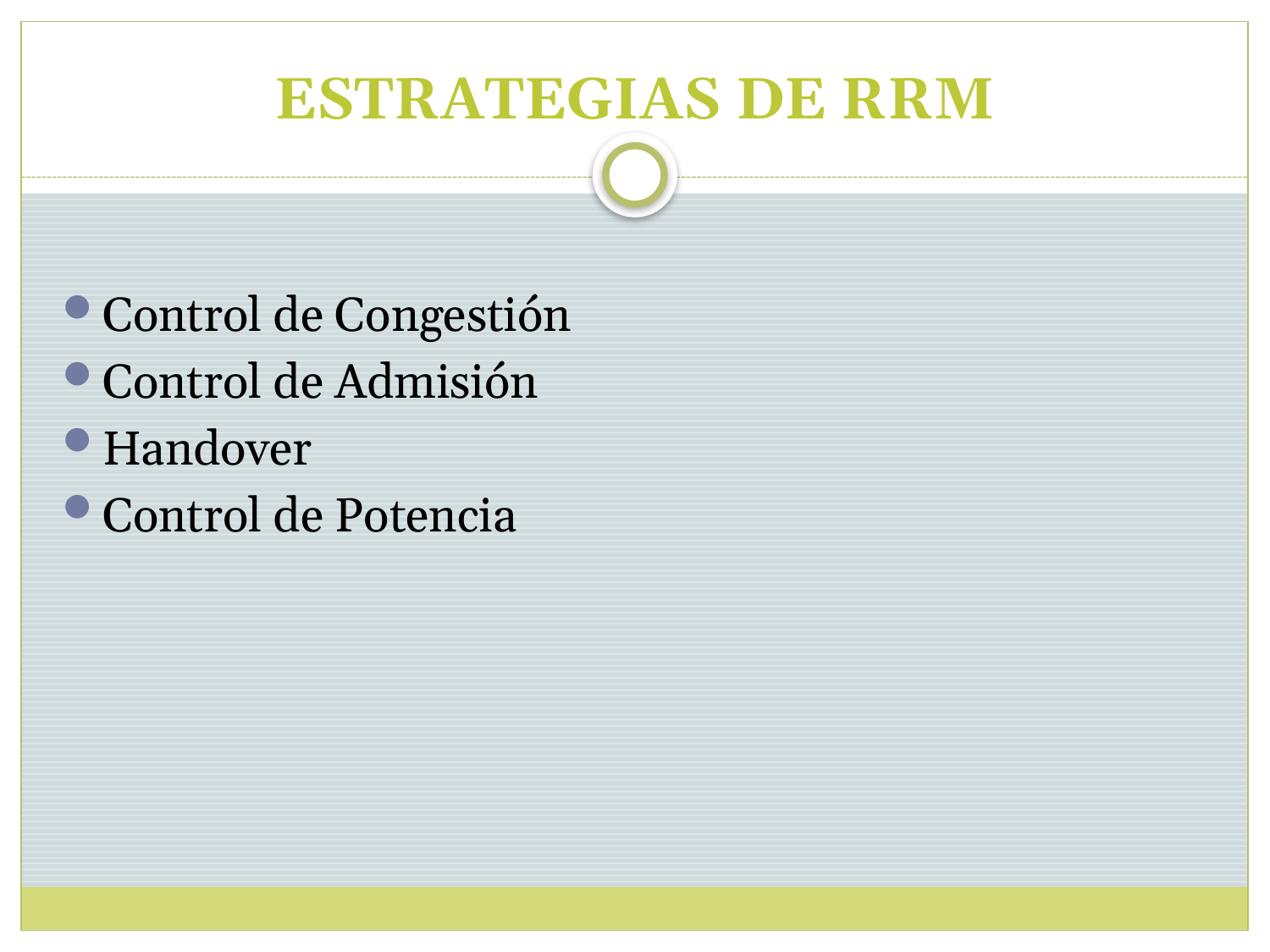

# ESTRATEGIAS DE RRM
Control de Congestión
Control de Admisión
Handover
Control de Potencia